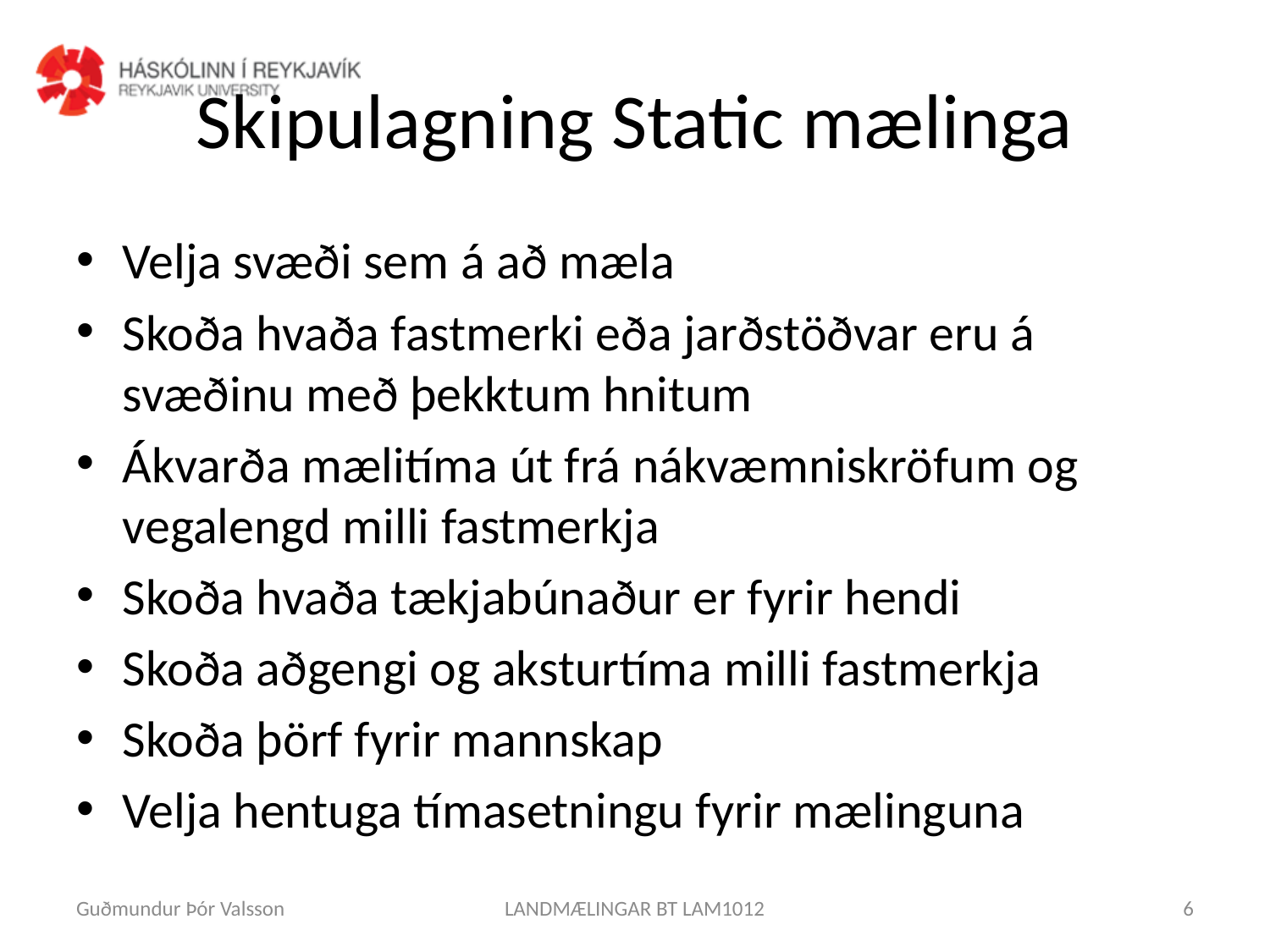

# Skipulagning Static mælinga
Velja svæði sem á að mæla
Skoða hvaða fastmerki eða jarðstöðvar eru á svæðinu með þekktum hnitum
Ákvarða mælitíma út frá nákvæmniskröfum og vegalengd milli fastmerkja
Skoða hvaða tækjabúnaður er fyrir hendi
Skoða aðgengi og aksturtíma milli fastmerkja
Skoða þörf fyrir mannskap
Velja hentuga tímasetningu fyrir mælinguna

Guðmundur Þór Valsson
LANDMÆLINGAR BT LAM1012
6